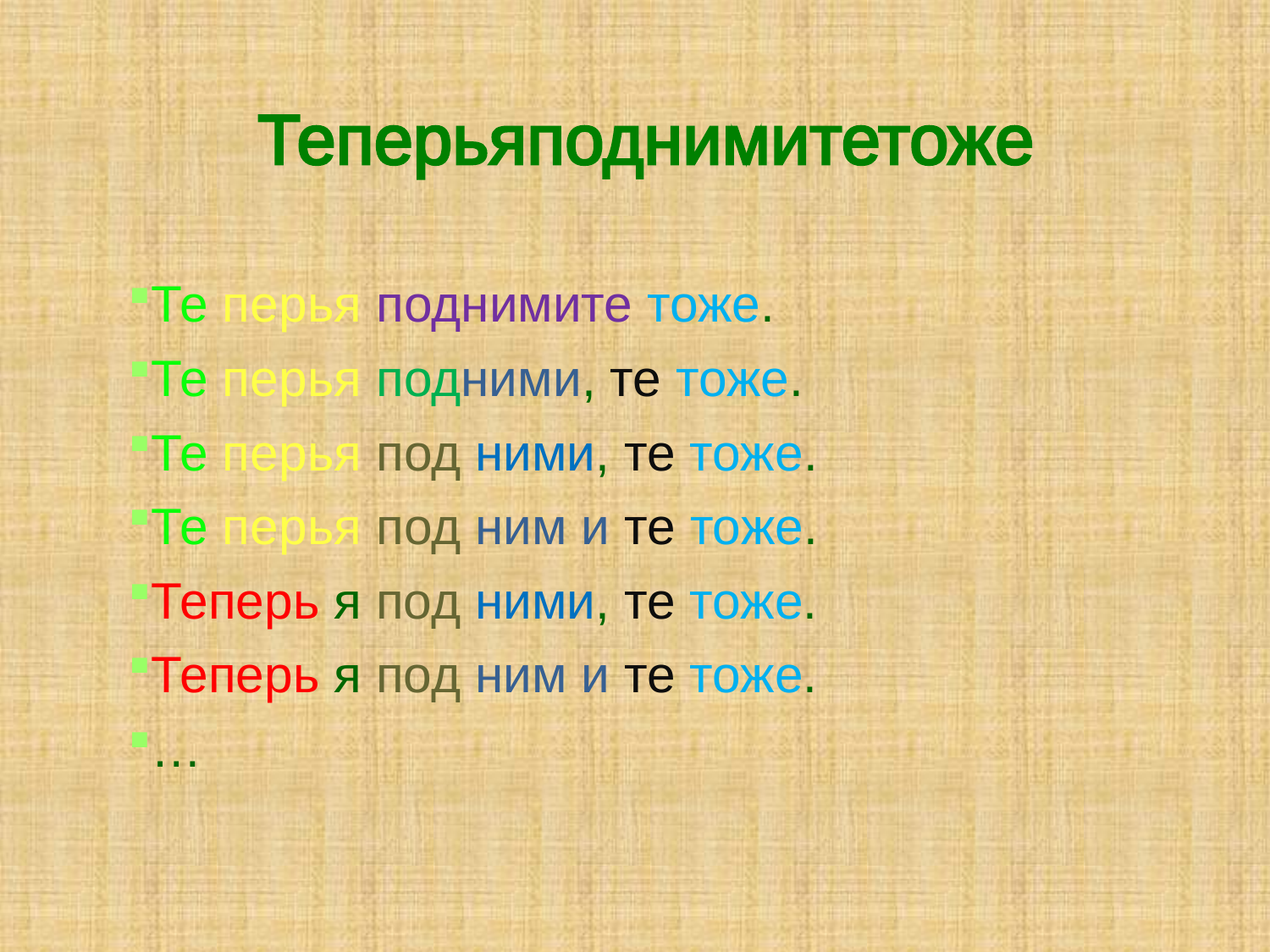

Теперьяподнимитетоже
Те перья поднимите тоже.
Те перья подними, те тоже.
Те перья под ними, те тоже.
Те перья под ним и те тоже.
Теперь я под ними, те тоже.
Теперь я под ним и те тоже.
…